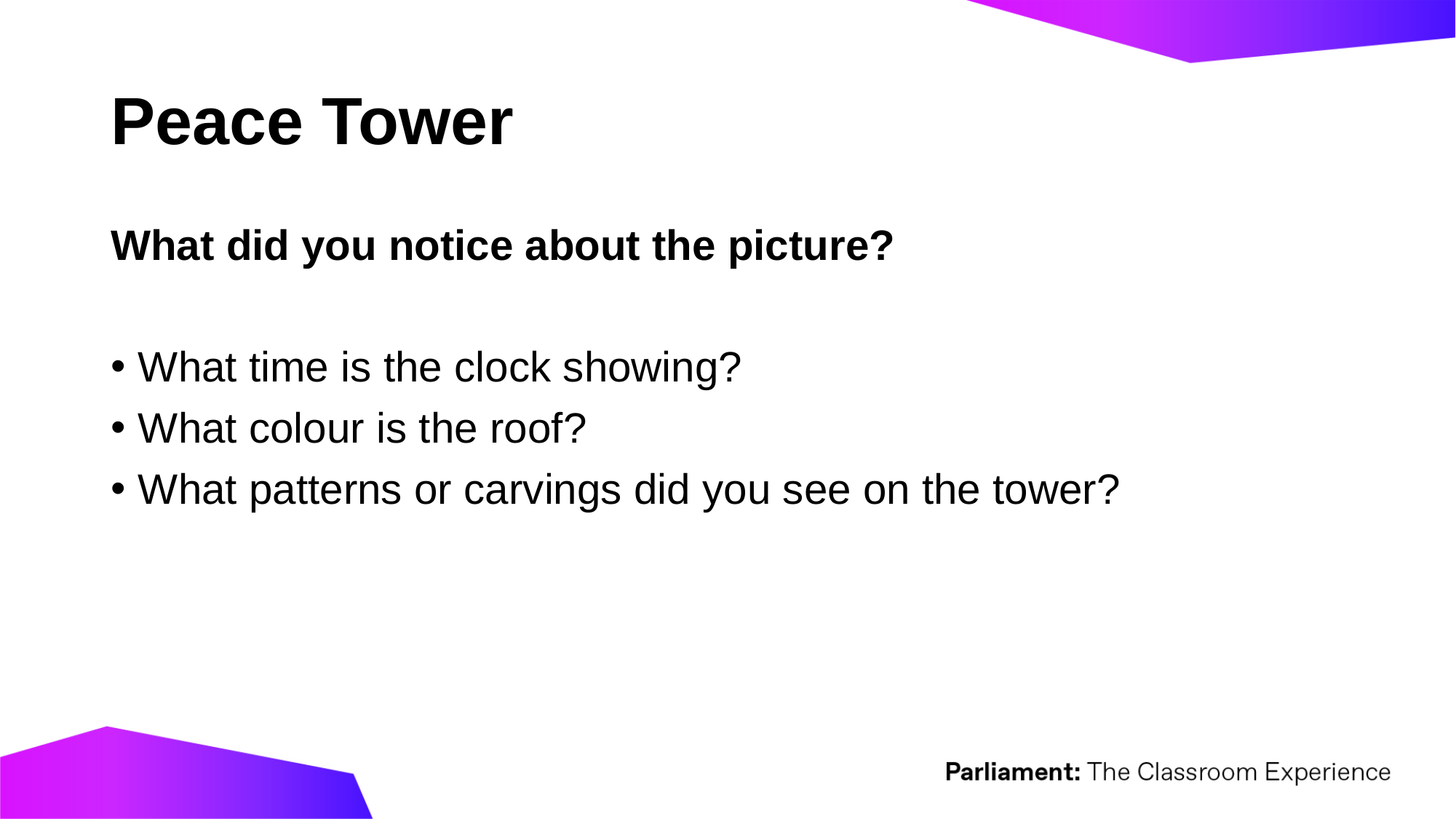

# Peace Tower
What did you notice about the picture?

What time is the clock showing?
What colour is the roof?
What patterns or carvings did you see on the tower?